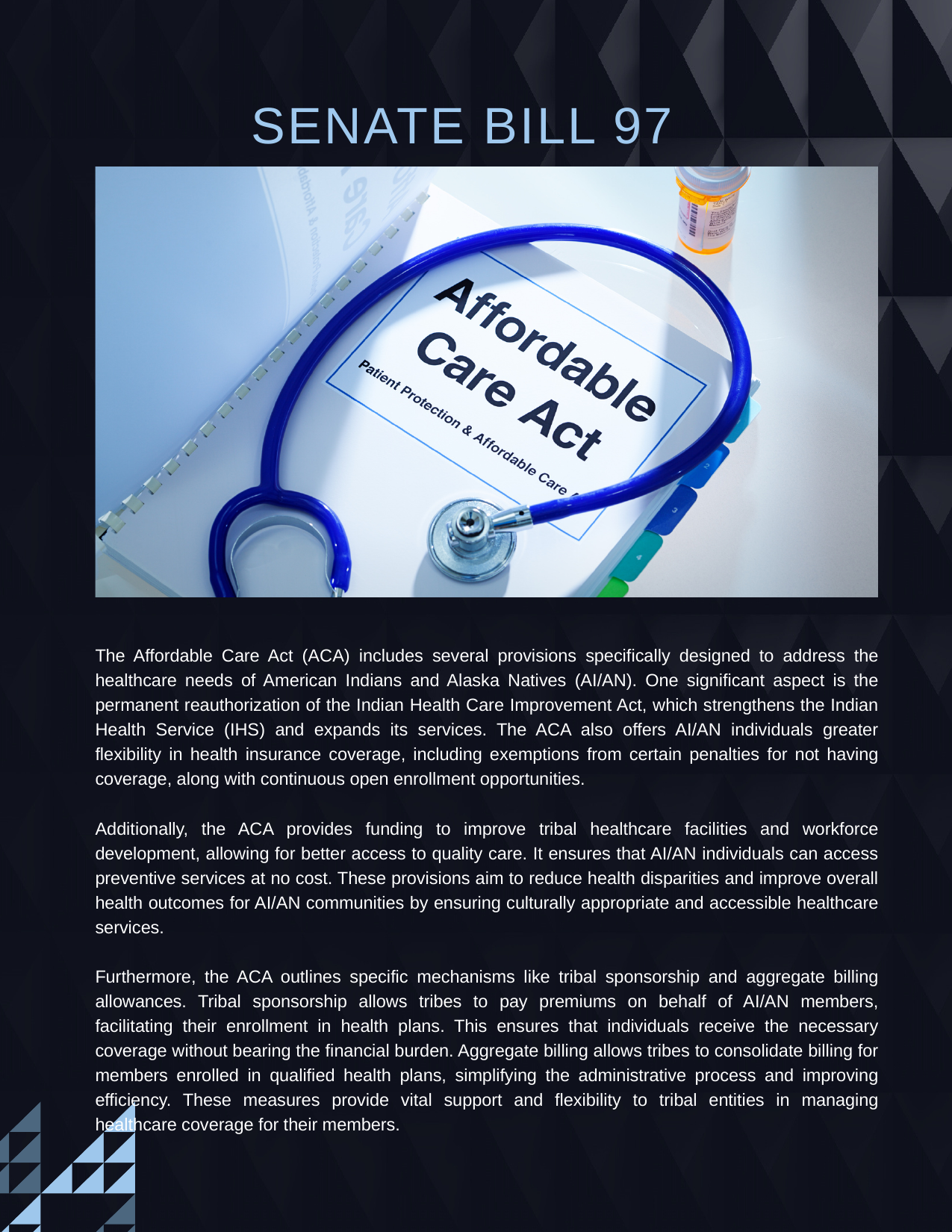

SENATE BILL 97

The Affordable Care Act (ACA) includes several provisions specifically designed to address the healthcare needs of American Indians and Alaska Natives (AI/AN). One significant aspect is the permanent reauthorization of the Indian Health Care Improvement Act, which strengthens the Indian Health Service (IHS) and expands its services. The ACA also offers AI/AN individuals greater flexibility in health insurance coverage, including exemptions from certain penalties for not having coverage, along with continuous open enrollment opportunities.

Additionally, the ACA provides funding to improve tribal healthcare facilities and workforce development, allowing for better access to quality care. It ensures that AI/AN individuals can access preventive services at no cost. These provisions aim to reduce health disparities and improve overall health outcomes for AI/AN communities by ensuring culturally appropriate and accessible healthcare services.

Furthermore, the ACA outlines specific mechanisms like tribal sponsorship and aggregate billing allowances. Tribal sponsorship allows tribes to pay premiums on behalf of AI/AN members, facilitating their enrollment in health plans. This ensures that individuals receive the necessary coverage without bearing the financial burden. Aggregate billing allows tribes to consolidate billing for members enrolled in qualified health plans, simplifying the administrative process and improving efficiency. These measures provide vital support and flexibility to tribal entities in managing healthcare coverage for their members.